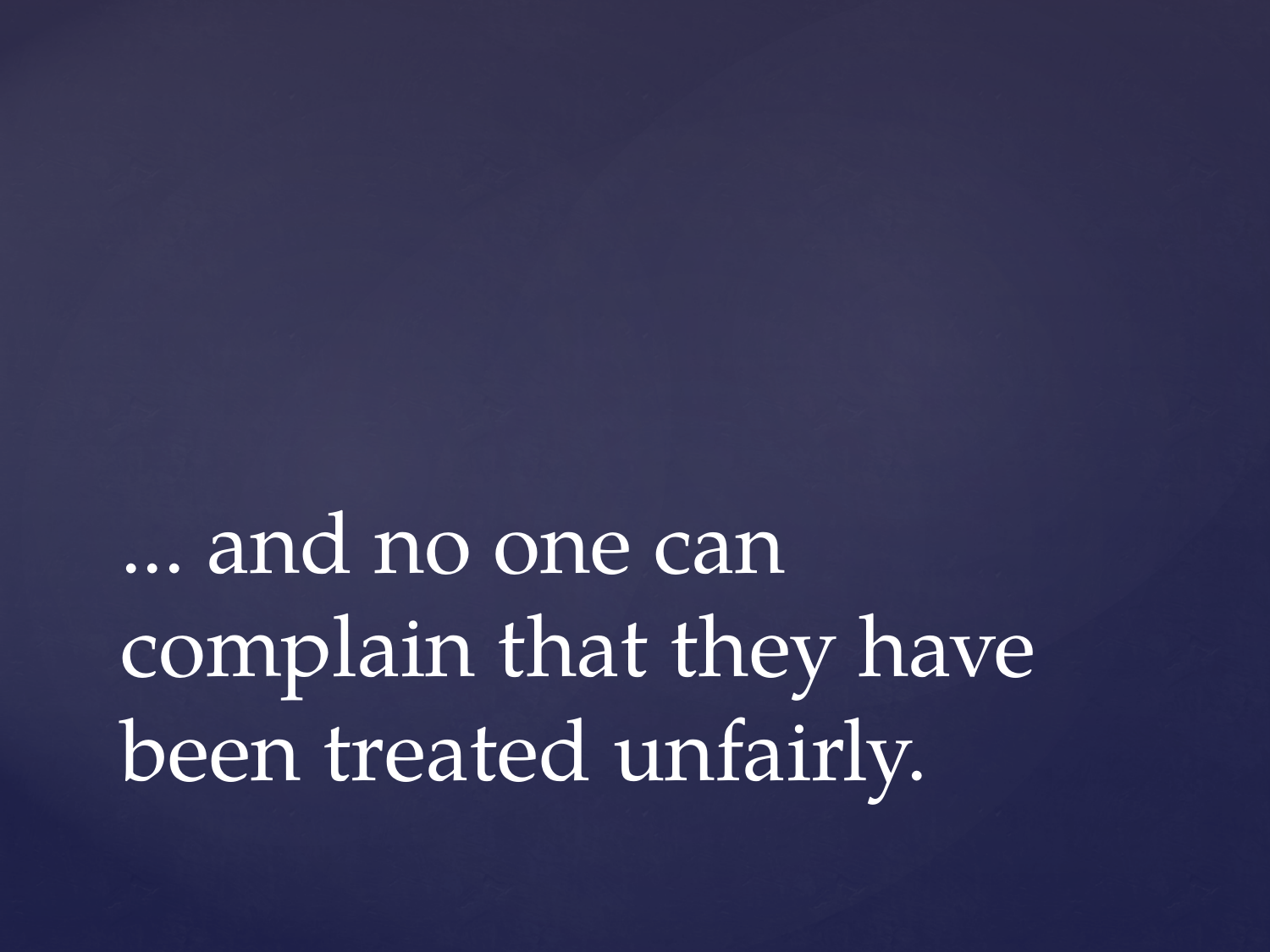

# ... and no one can complain that they have been treated unfairly.